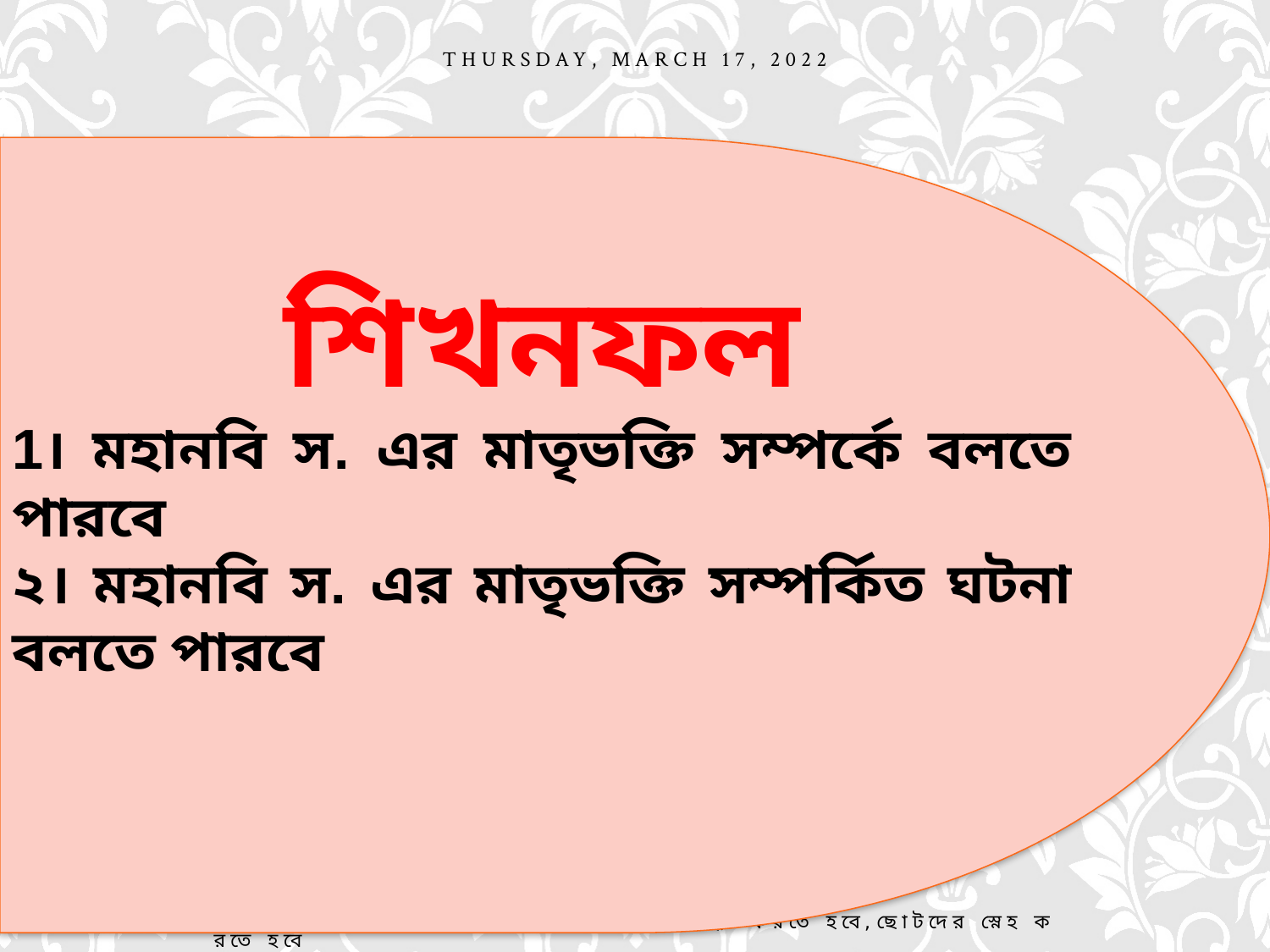

Thursday, March 17, 2022
শিখনফল
1। মহানবি স. এর মাতৃভক্তি সম্পর্কে বলতে পারবে
২। মহানবি স. এর মাতৃভক্তি সম্পর্কিত ঘটনা বলতে পারবে

সত্য কথা তিক্ত হলেও বলতে হবে, বড়দের শ্রদ্ধা করতে হবে,ছোটদের স্নেহ করতে হবে